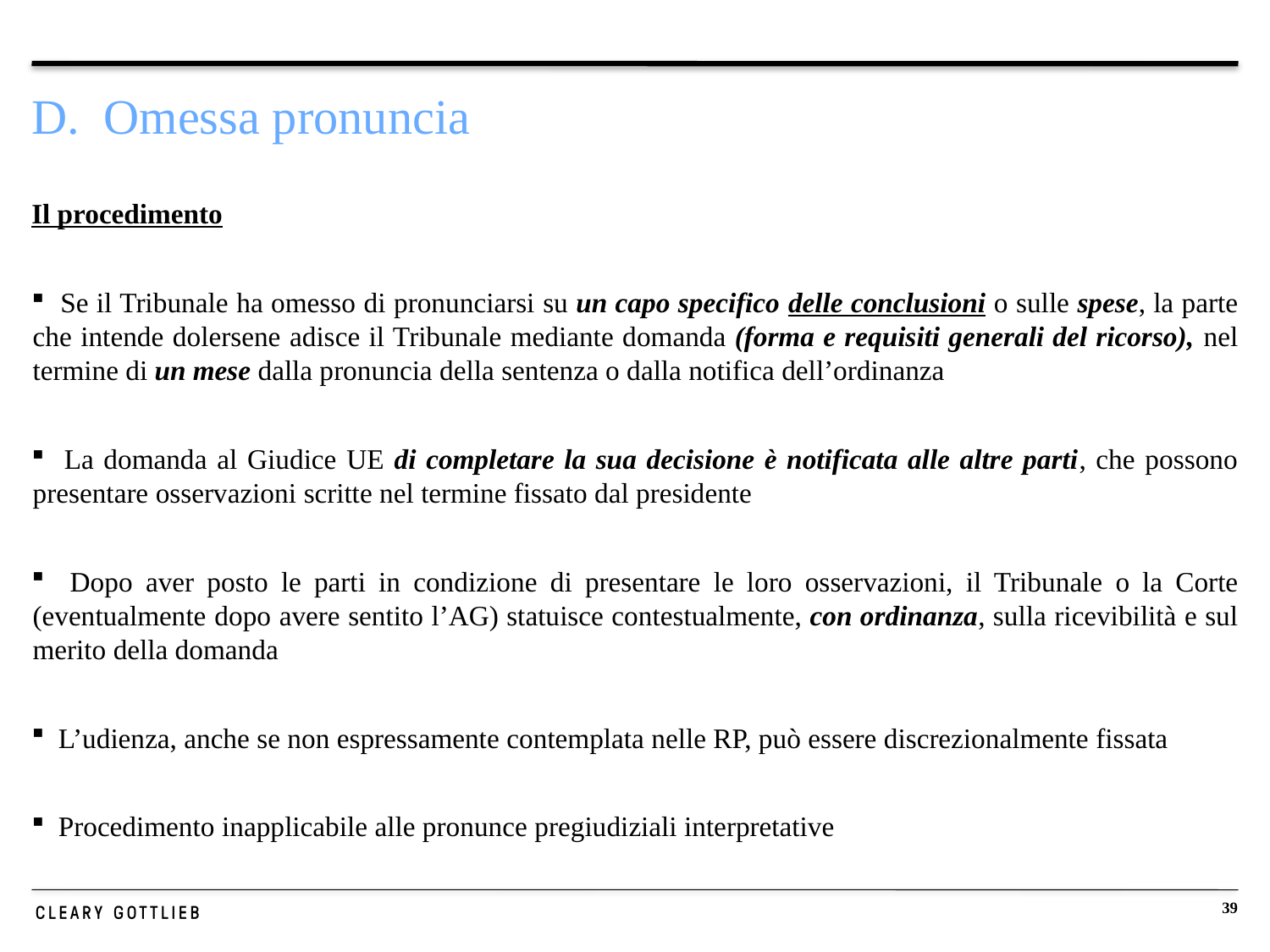

# D.  Omessa pronuncia
Il procedimento

  Se il Tribunale ha omesso di pronunciarsi su un capo specifico delle conclusioni o sulle spese, la parte che intende dolersene adisce il Tribunale mediante domanda (forma e requisiti generali del ricorso), nel termine di un mese dalla pronuncia della sentenza o dalla notifica dell’ordinanza

  La domanda al Giudice UE di completare la sua decisione è notificata alle altre parti, che possono presentare osservazioni scritte nel termine fissato dal presidente

  Dopo aver posto le parti in condizione di presentare le loro osservazioni, il Tribunale o la Corte (eventualmente dopo avere sentito l’AG) statuisce contestualmente, con ordinanza, sulla ricevibilità e sul merito della domanda

  L’udienza, anche se non espressamente contemplata nelle RP, può essere discrezionalmente fissata

  Procedimento inapplicabile alle pronunce pregiudiziali interpretative